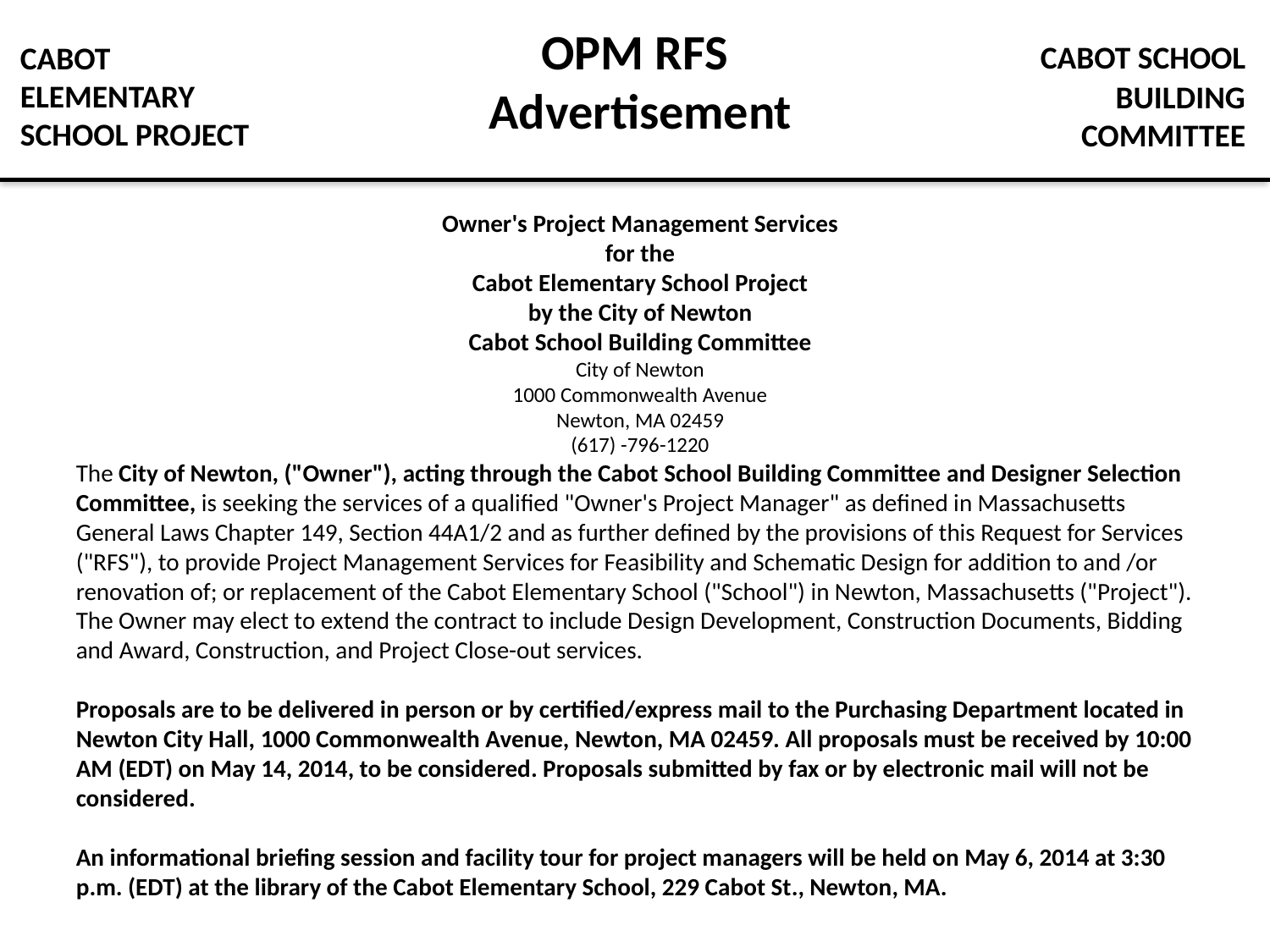

# OPM RFS Advertisement
 CABOT SCHOOL
BUILDING
COMMITTEE
CABOT
ELEMENTARY
SCHOOL PROJECT
Owner's Project Management Services
for the
Cabot Elementary School Project
by the City of Newton
Cabot School Building Committee
City of Newton
1000 Commonwealth Avenue
Newton, MA 02459
(617) -796-1220
The City of Newton, ("Owner"), acting through the Cabot School Building Committee and Designer Selection Committee, is seeking the services of a qualified "Owner's Project Manager" as defined in Massachusetts General Laws Chapter 149, Section 44A1/2 and as further defined by the provisions of this Request for Services ("RFS"), to provide Project Management Services for Feasibility and Schematic Design for addition to and /or renovation of; or replacement of the Cabot Elementary School ("School") in Newton, Massachusetts ("Project").  The Owner may elect to extend the contract to include Design Development, Construction Documents, Bidding and Award, Construction, and Project Close-out services.

Proposals are to be delivered in person or by certified/express mail to the Purchasing Department located in Newton City Hall, 1000 Commonwealth Avenue, Newton, MA 02459. All proposals must be received by 10:00 AM (EDT) on May 14, 2014, to be considered. Proposals submitted by fax or by electronic mail will not be considered.

An informational briefing session and facility tour for project managers will be held on May 6, 2014 at 3:30 p.m. (EDT) at the library of the Cabot Elementary School, 229 Cabot St., Newton, MA.